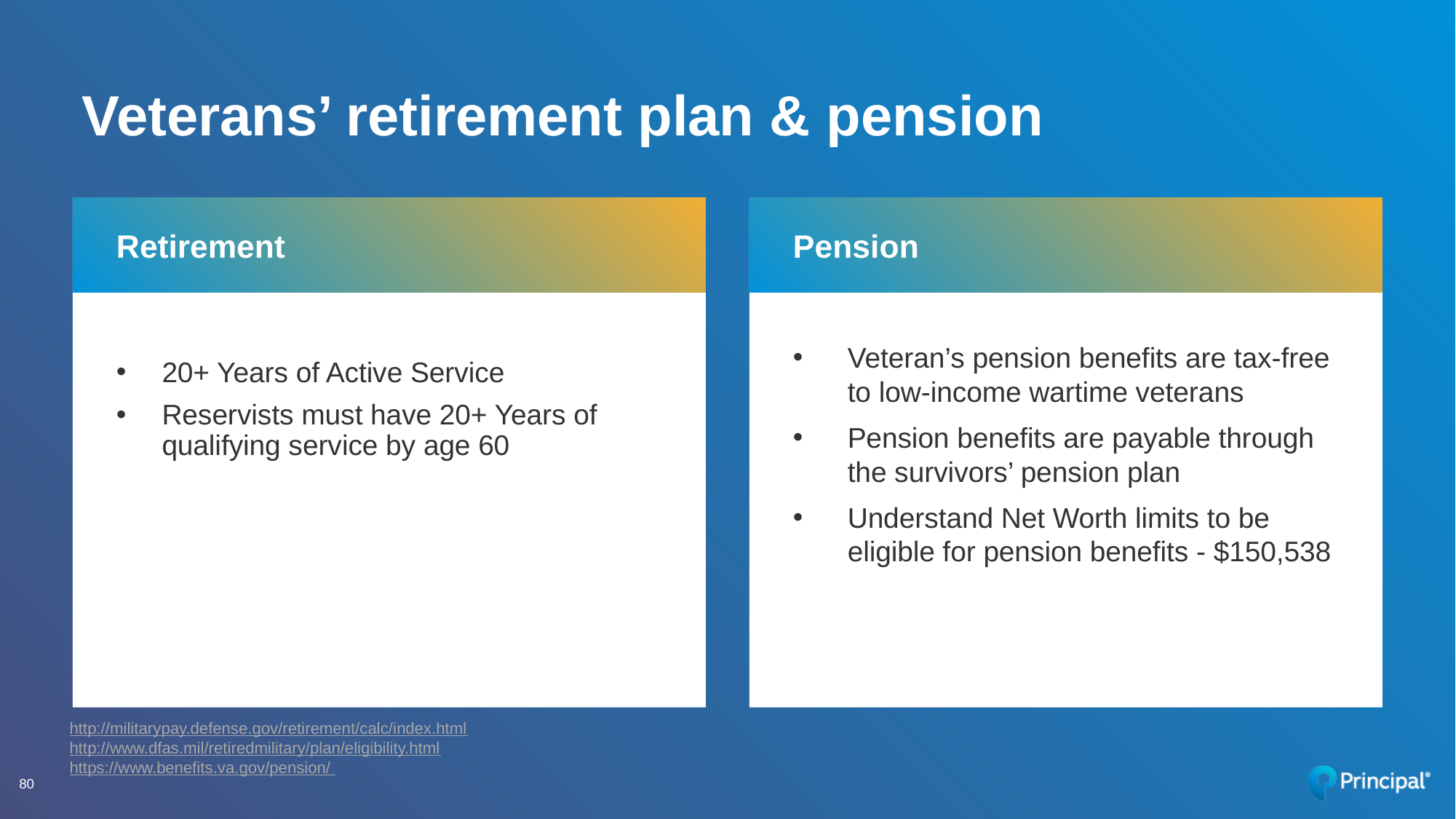

# Veterans’ retirement plan & pension

20+ Years of Active Service
Reservists must have 20+ Years of qualifying service by age 60

Retirement

Veteran’s pension benefits are tax-free to low-income wartime veterans
Pension benefits are payable through the survivors’ pension plan
Understand Net Worth limits to be eligible for pension benefits - $150,538

Pension
http://militarypay.defense.gov/retirement/calc/index.html
http://www.dfas.mil/retiredmilitary/plan/eligibility.html
https://www.benefits.va.gov/pension/

80